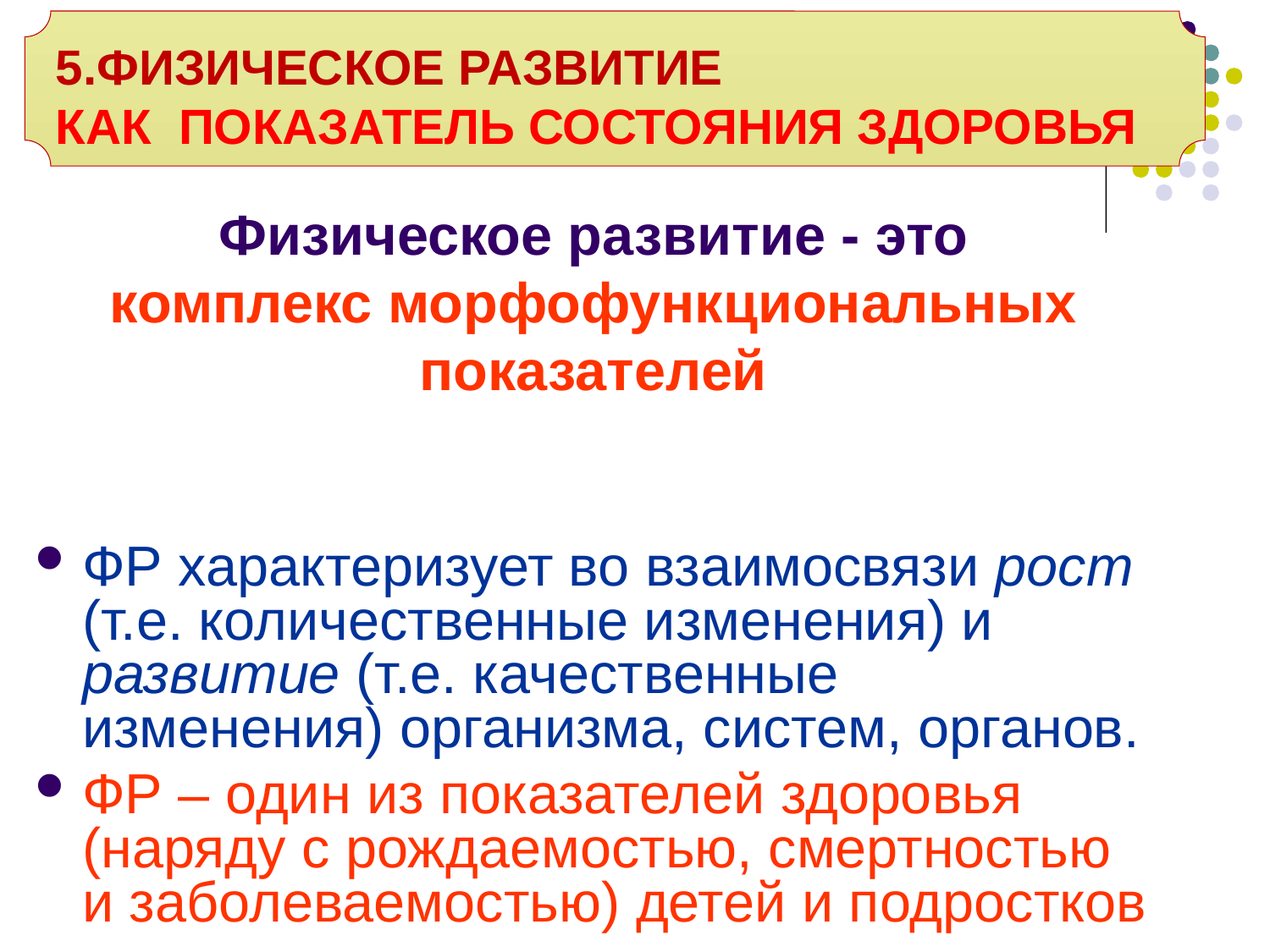

5.ФИЗИЧЕСКОЕ РАЗВИТИЕ
КАК  ПОКАЗАТЕЛЬ СОСТОЯНИЯ ЗДОРОВЬЯ
# Физическое развитие - это комплекс морфофункциональных показателей
ФР характеризует во взаимосвязи рост (т.е. количественные изменения) и развитие (т.е. качественные изменения) организма, систем, органов.
ФР – один из показателей здоровья (наряду с рождаемостью, смертностью и заболеваемостью) детей и подростков